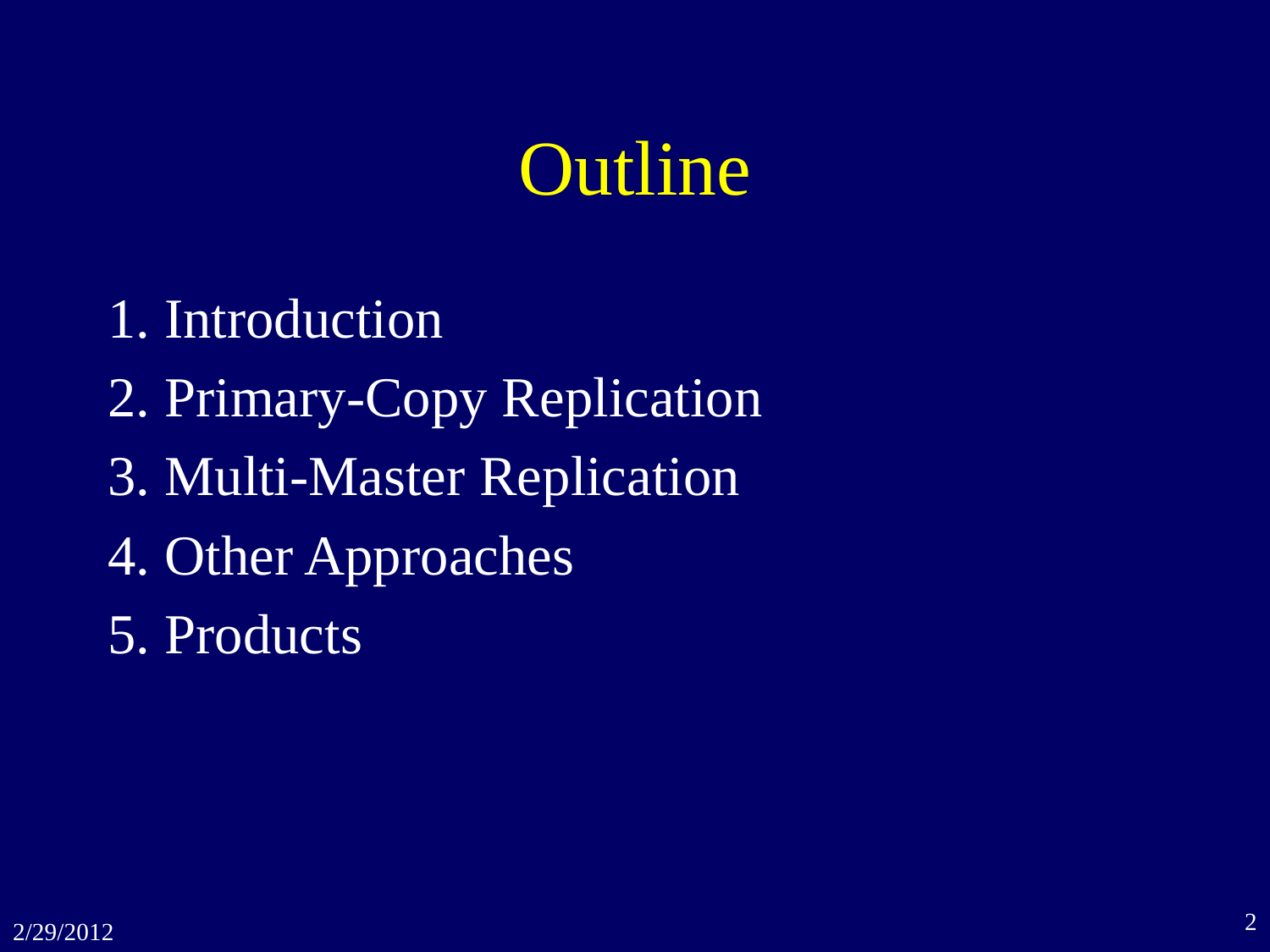

# Outline
1. Introduction
2. Primary-Copy Replication
3. Multi-Master Replication
4. Other Approaches
5. Products
2
2/29/2012